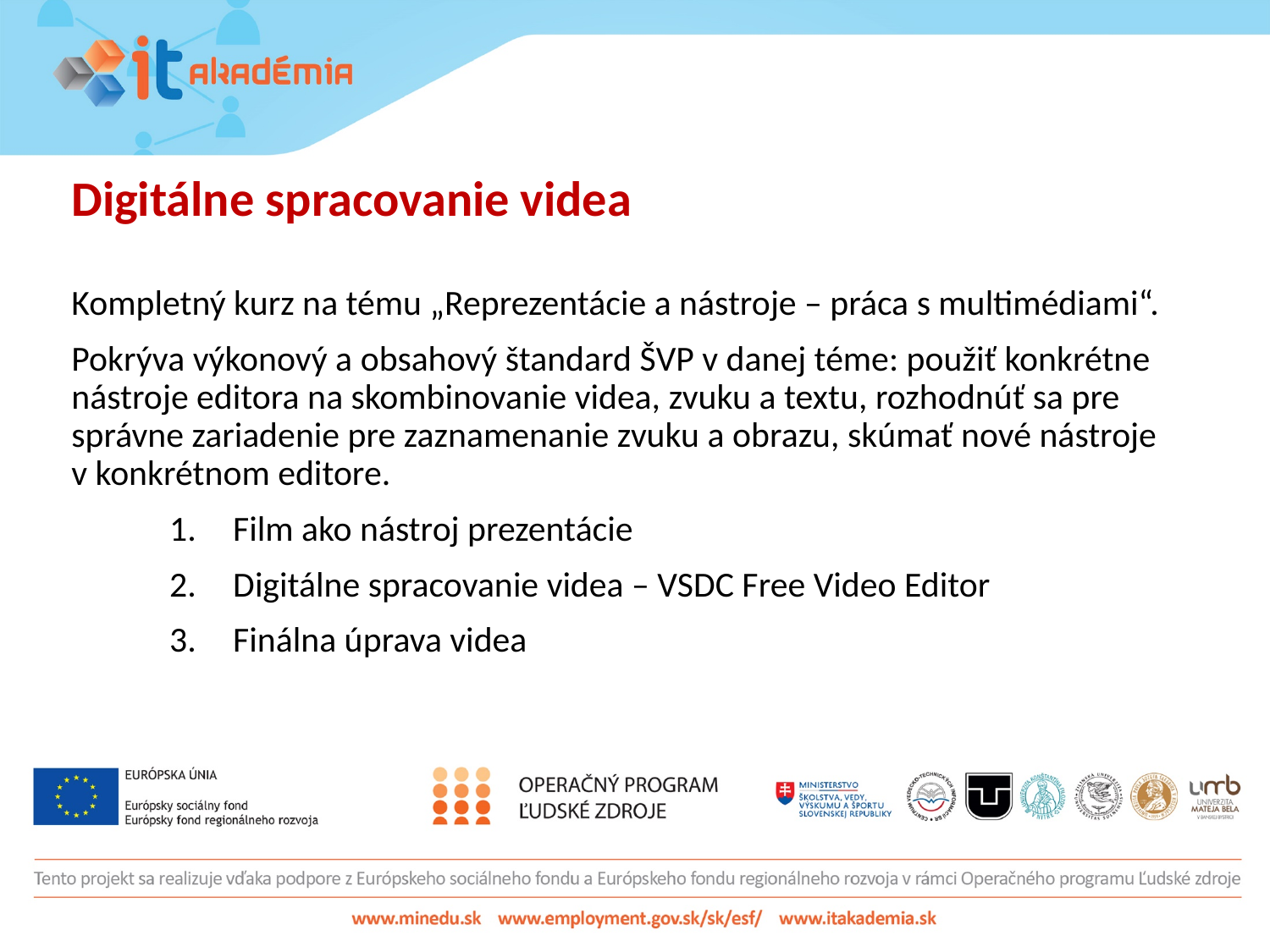

Digitálne spracovanie videa

Kompletný kurz na tému „Reprezentácie a nástroje – práca s multimédiami“.
Pokrýva výkonový a obsahový štandard ŠVP v danej téme: použiť konkrétne nástroje editora na skombinovanie videa, zvuku a textu, rozhodnúť sa pre správne zariadenie pre zaznamenanie zvuku a obrazu, skúmať nové nástroje v konkrétnom editore.
Film ako nástroj prezentácie
Digitálne spracovanie videa – VSDC Free Video Editor
Finálna úprava videa